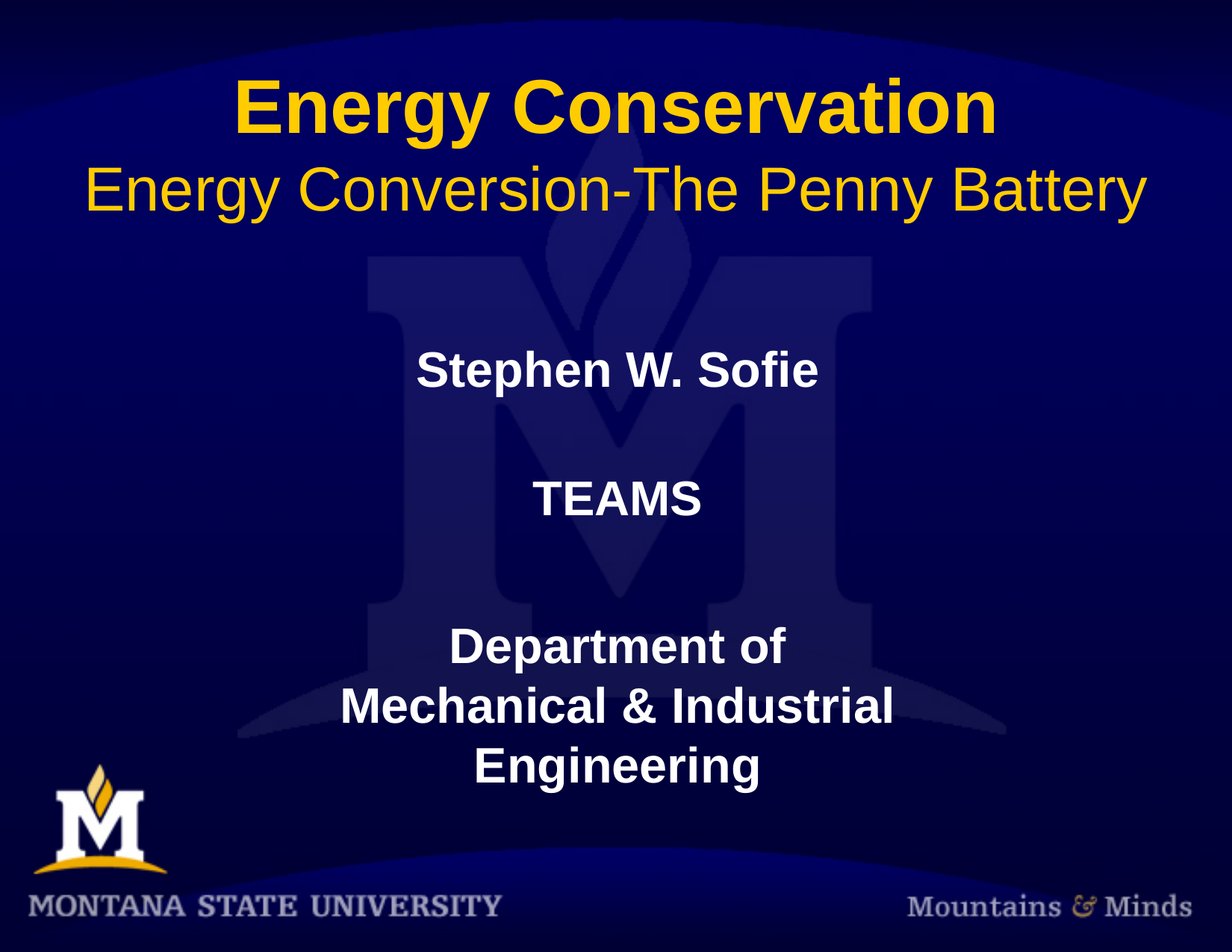

# Energy Conservation Energy Conversion-The Penny Battery
Stephen W. Sofie

TEAMS
Department of Mechanical & Industrial Engineering